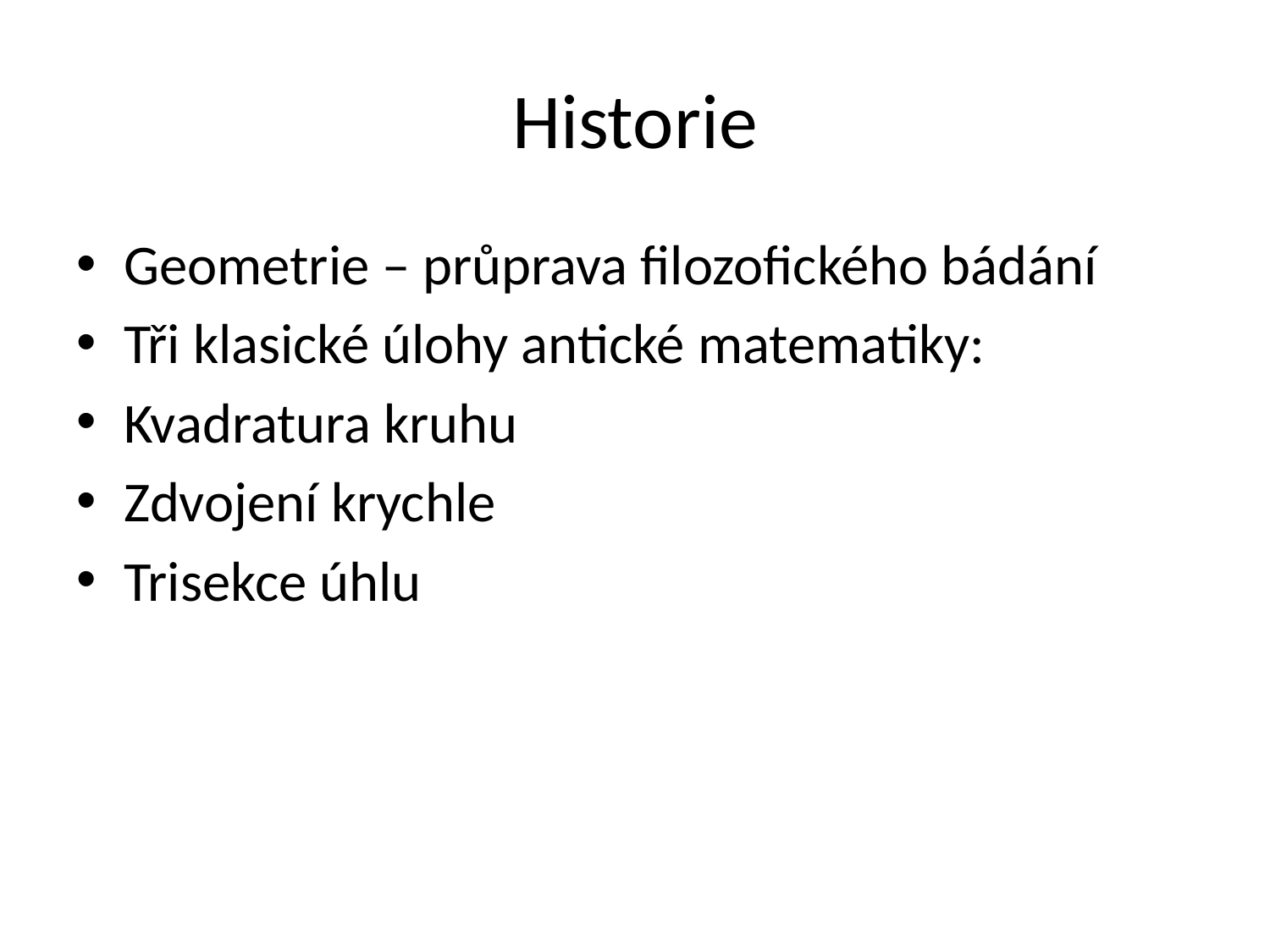

# Historie
Geometrie – průprava filozofického bádání
Tři klasické úlohy antické matematiky:
Kvadratura kruhu
Zdvojení krychle
Trisekce úhlu